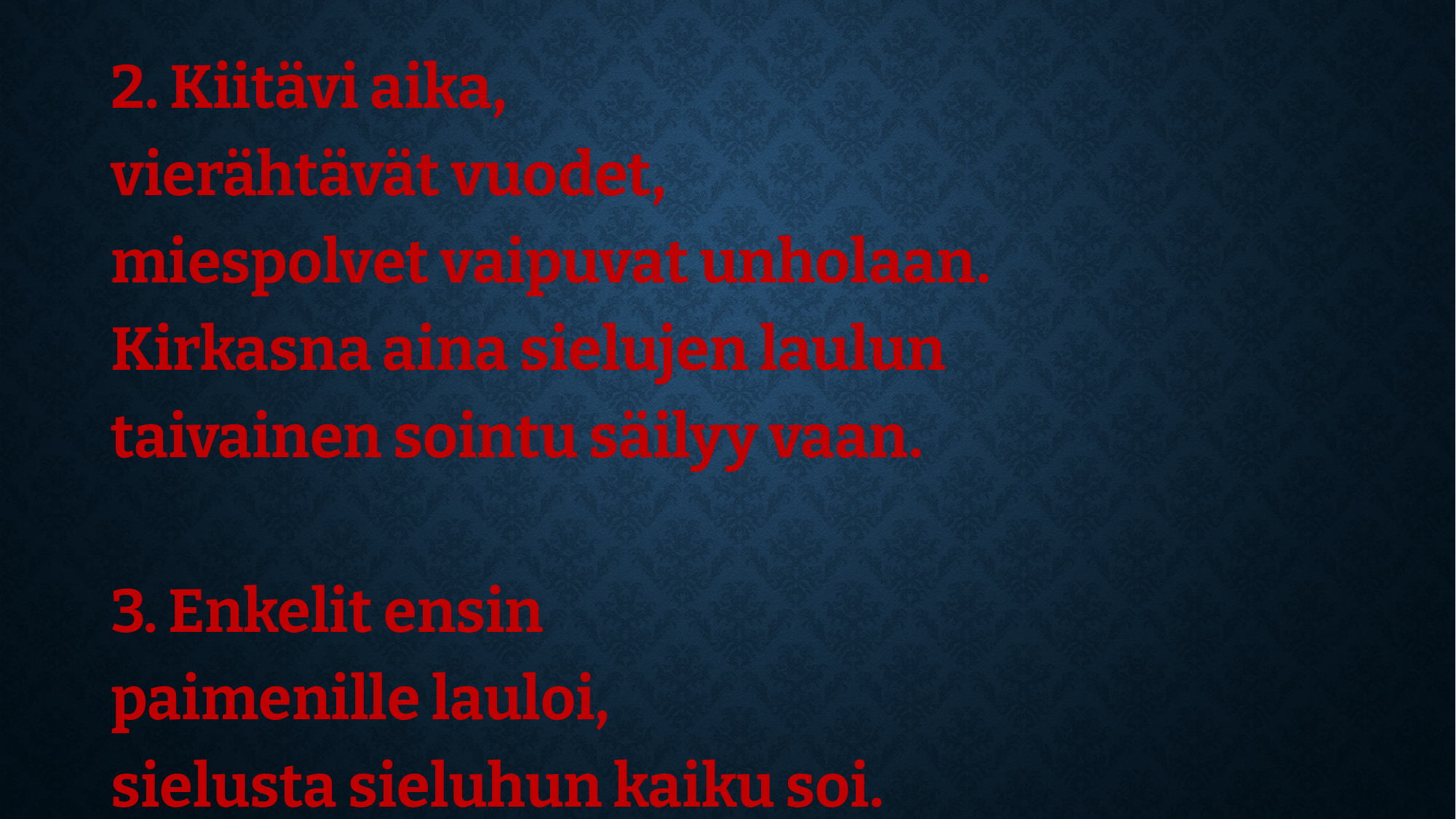

2. Kiitävi aika,
vierähtävät vuodet,
miespolvet vaipuvat unholaan.
Kirkasna aina sielujen laulun
taivainen sointu säilyy vaan.
3. Enkelit ensin
paimenille lauloi,
sielusta sieluhun kaiku soi.
Kunnia Herran, maassa nyt rauha,
kun Jeesus meille armon toi!
#